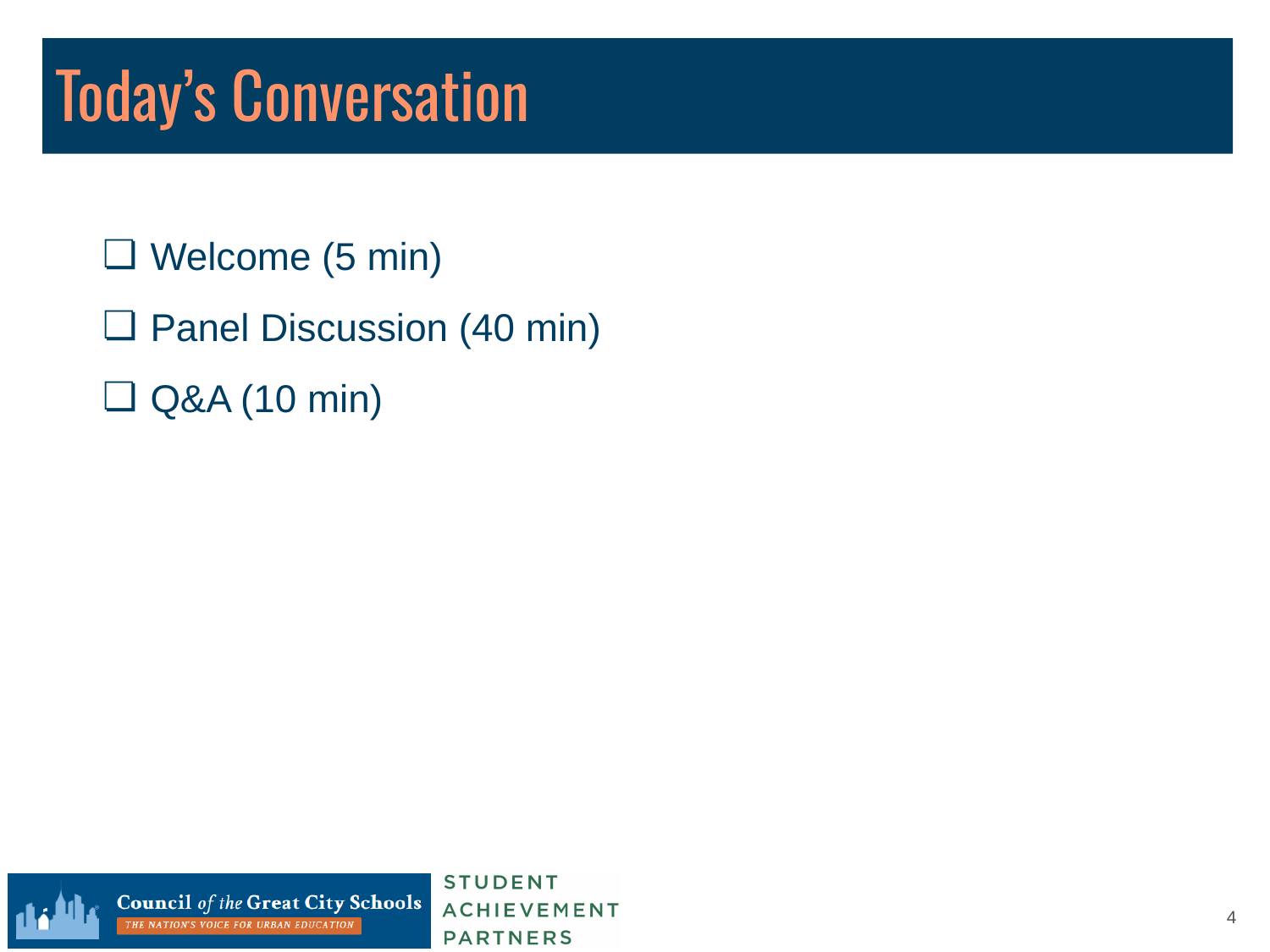

# Today’s Conversation
Welcome (5 min)
Panel Discussion (40 min)
Q&A (10 min)